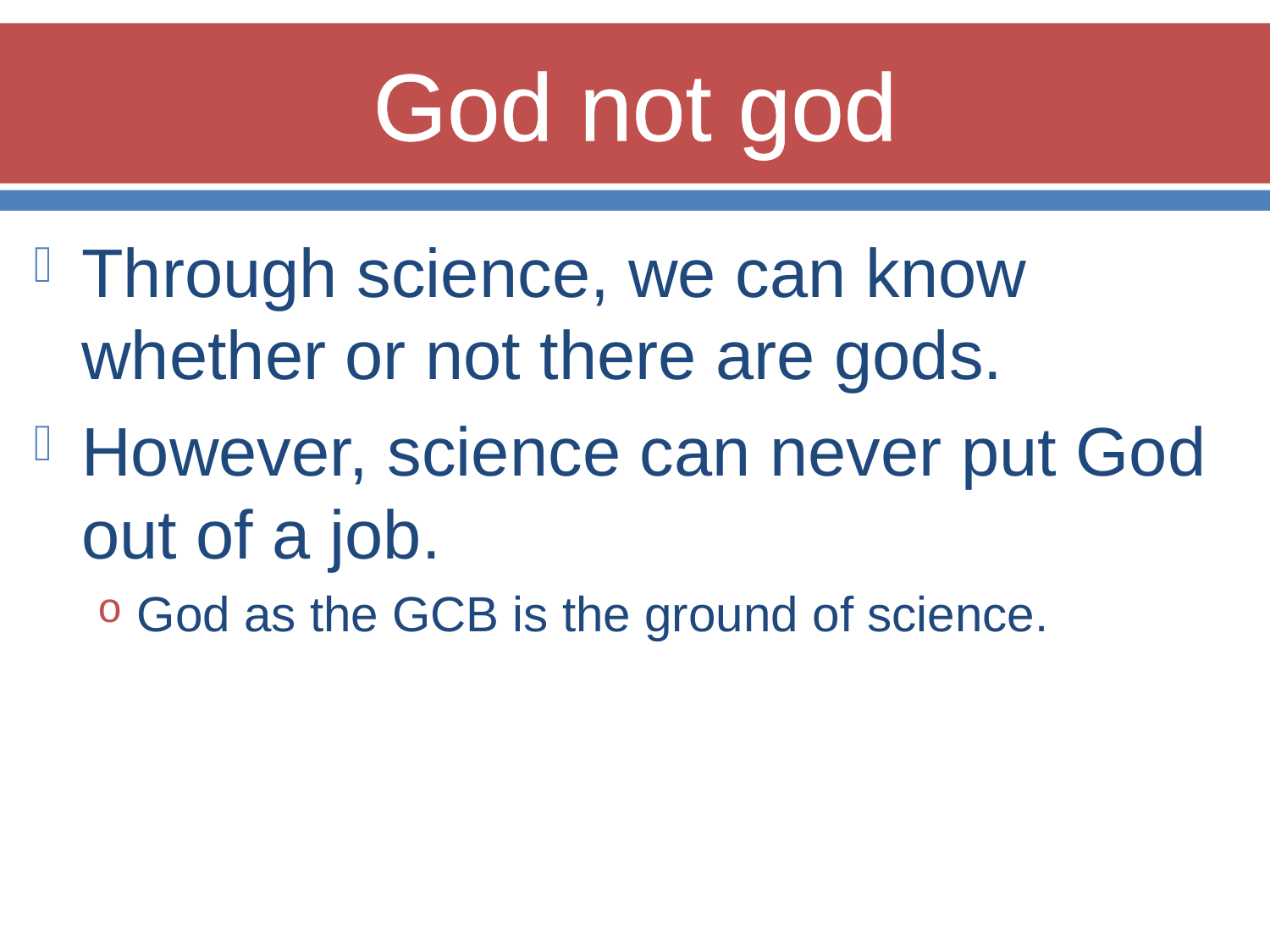

# God not god
Through science, we can know whether or not there are gods.
However, science can never put God out of a job.
God as the GCB is the ground of science.